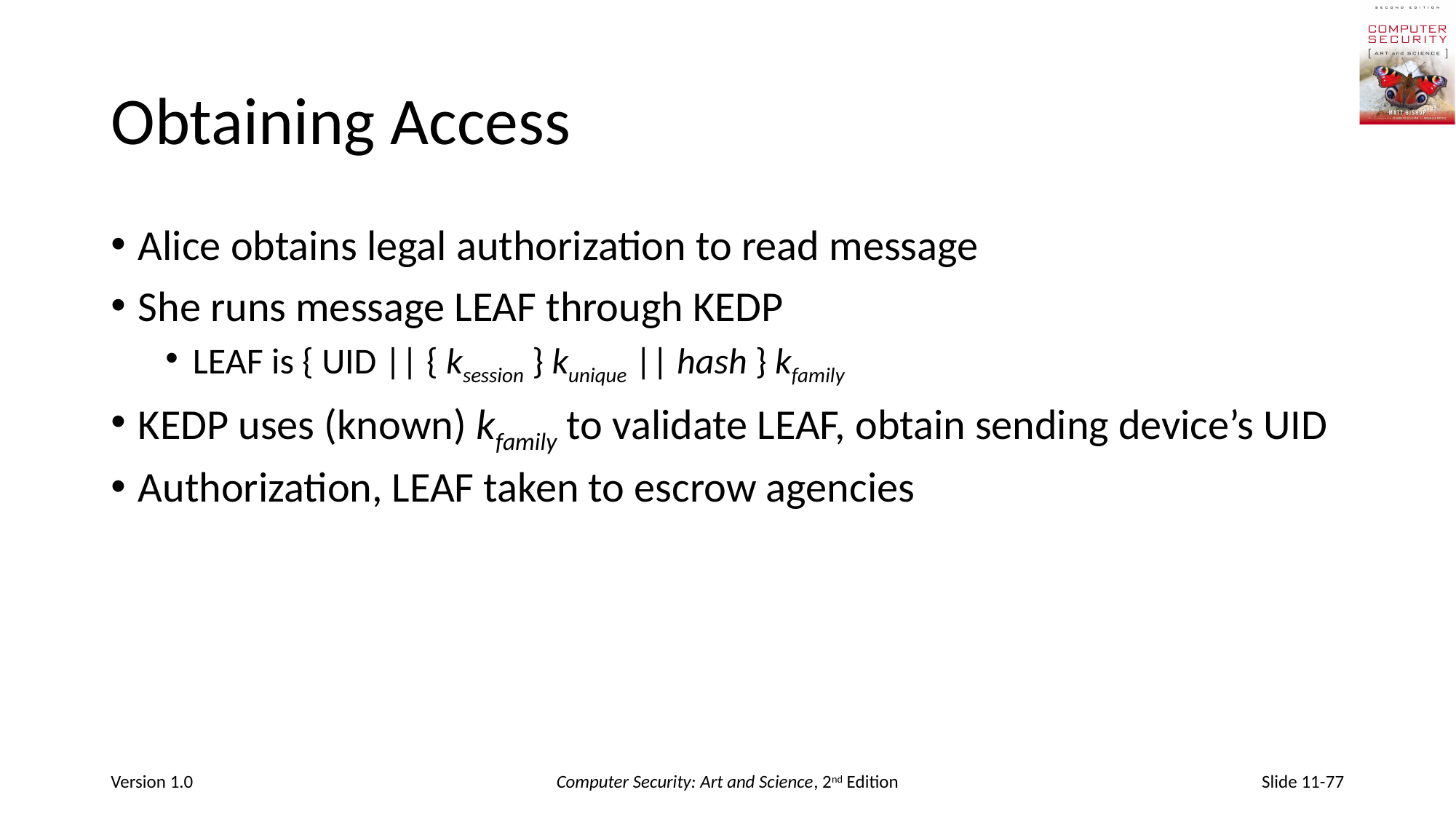

# Obtaining Access
Alice obtains legal authorization to read message
She runs message LEAF through KEDP
LEAF is { UID || { ksession } kunique || hash } kfamily
KEDP uses (known) kfamily to validate LEAF, obtain sending device’s UID
Authorization, LEAF taken to escrow agencies
Version 1.0
Computer Security: Art and Science, 2nd Edition
Slide 11-77